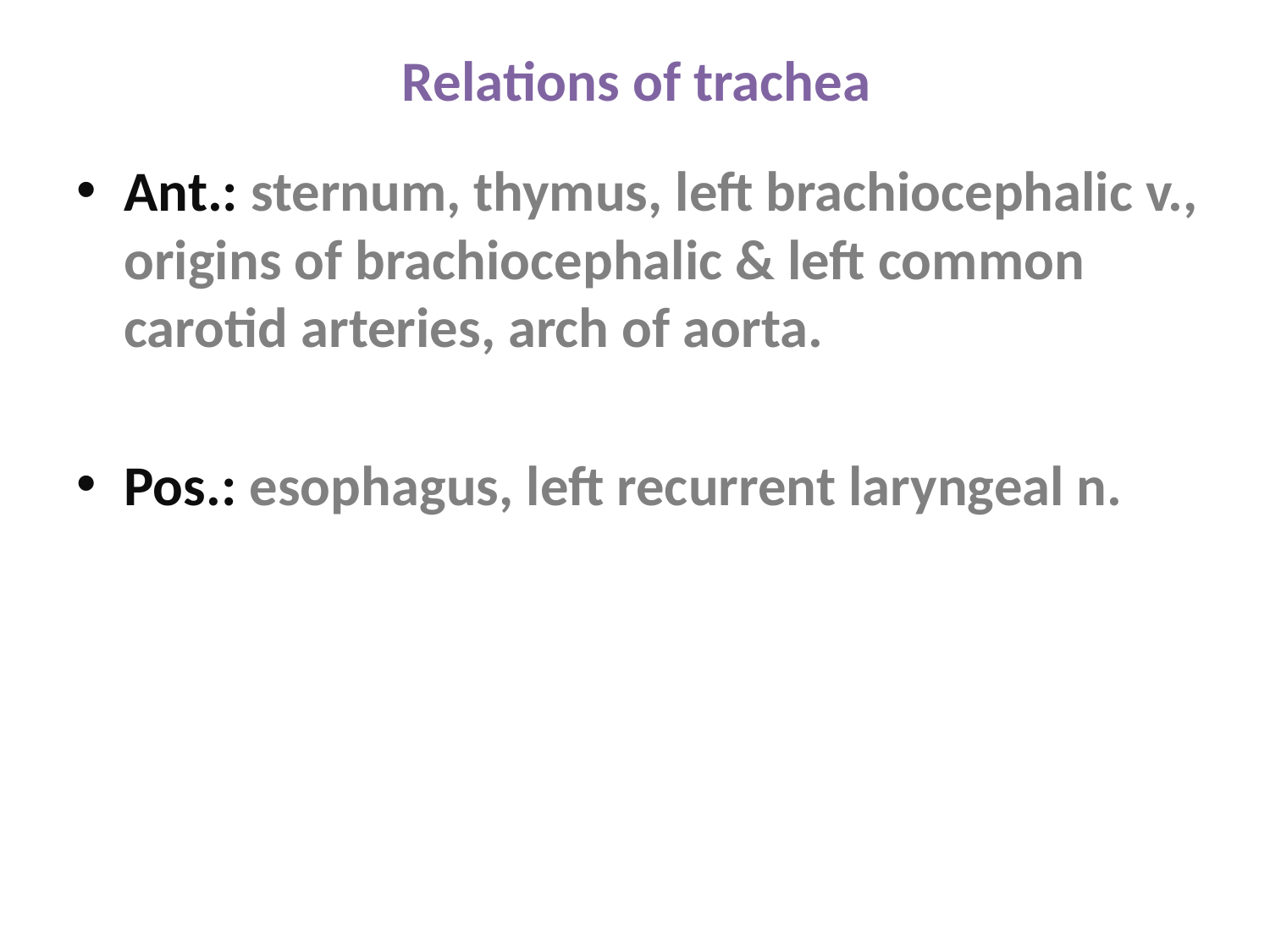

# Relations of trachea
Ant.: sternum, thymus, left brachiocephalic v., origins of brachiocephalic & left common carotid arteries, arch of aorta.

Pos.: esophagus, left recurrent laryngeal n.